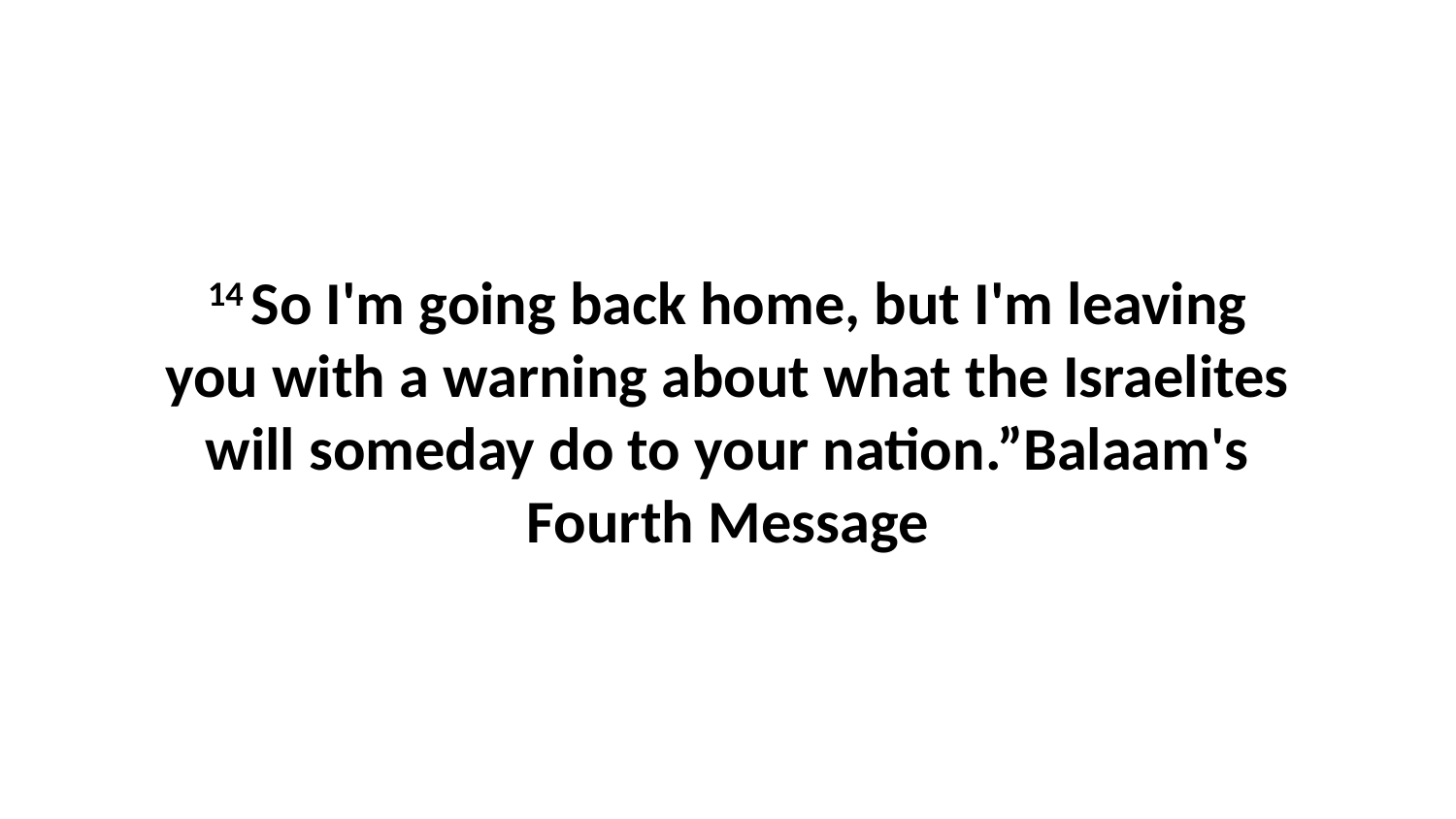

14 So I'm going back home, but I'm leaving you with a warning about what the Israelites will someday do to your nation.”Balaam's Fourth Message